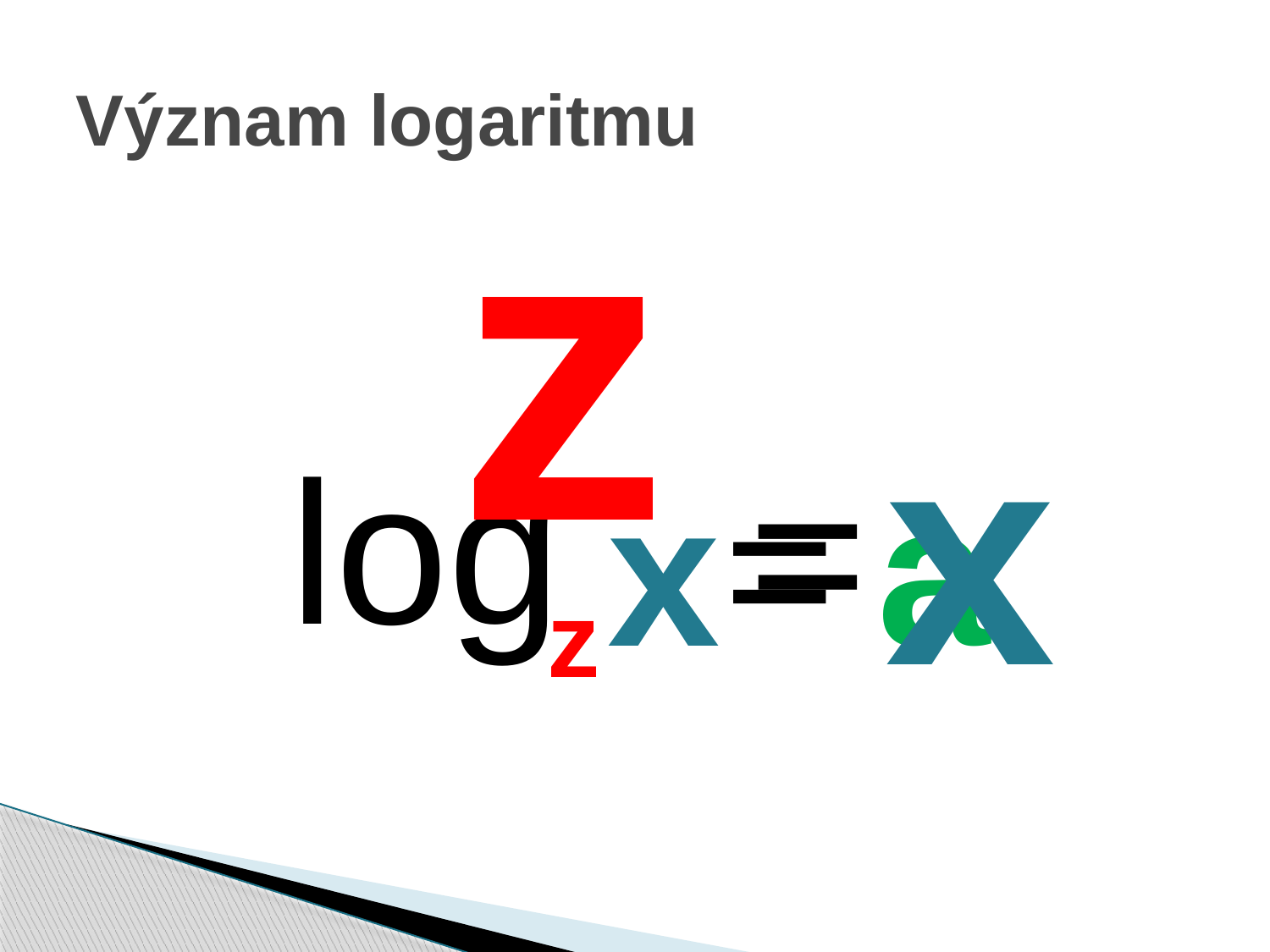

# Význam logaritmu
z

    log    =
x
a
x
=
z